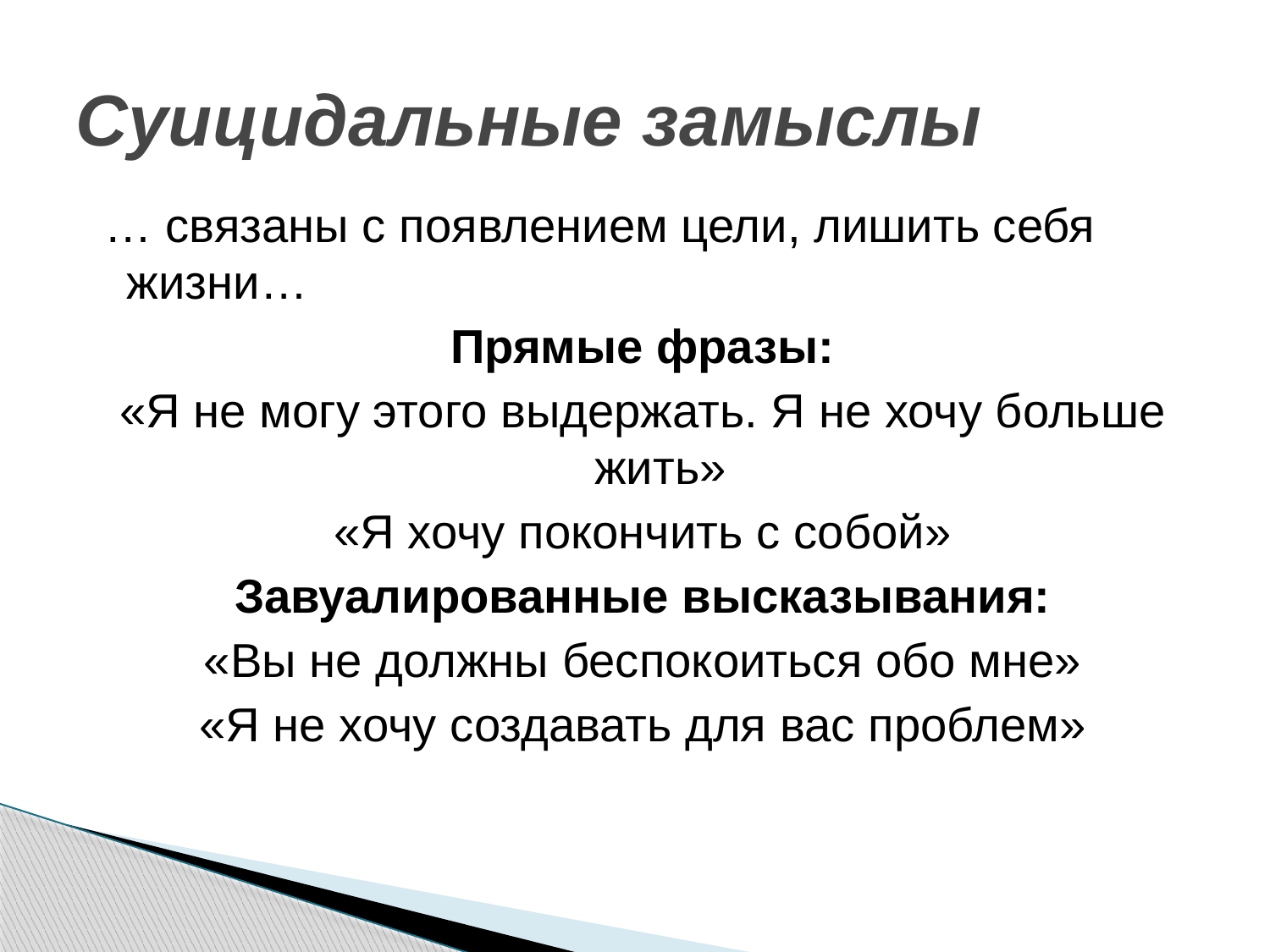

# Суицидальные замыслы
 … связаны с появлением цели, лишить себя жизни…
Прямые фразы:
«Я не могу этого выдержать. Я не хочу больше жить»
«Я хочу покончить с собой»
Завуалированные высказывания:
«Вы не должны беспокоиться обо мне»
«Я не хочу создавать для вас проблем»